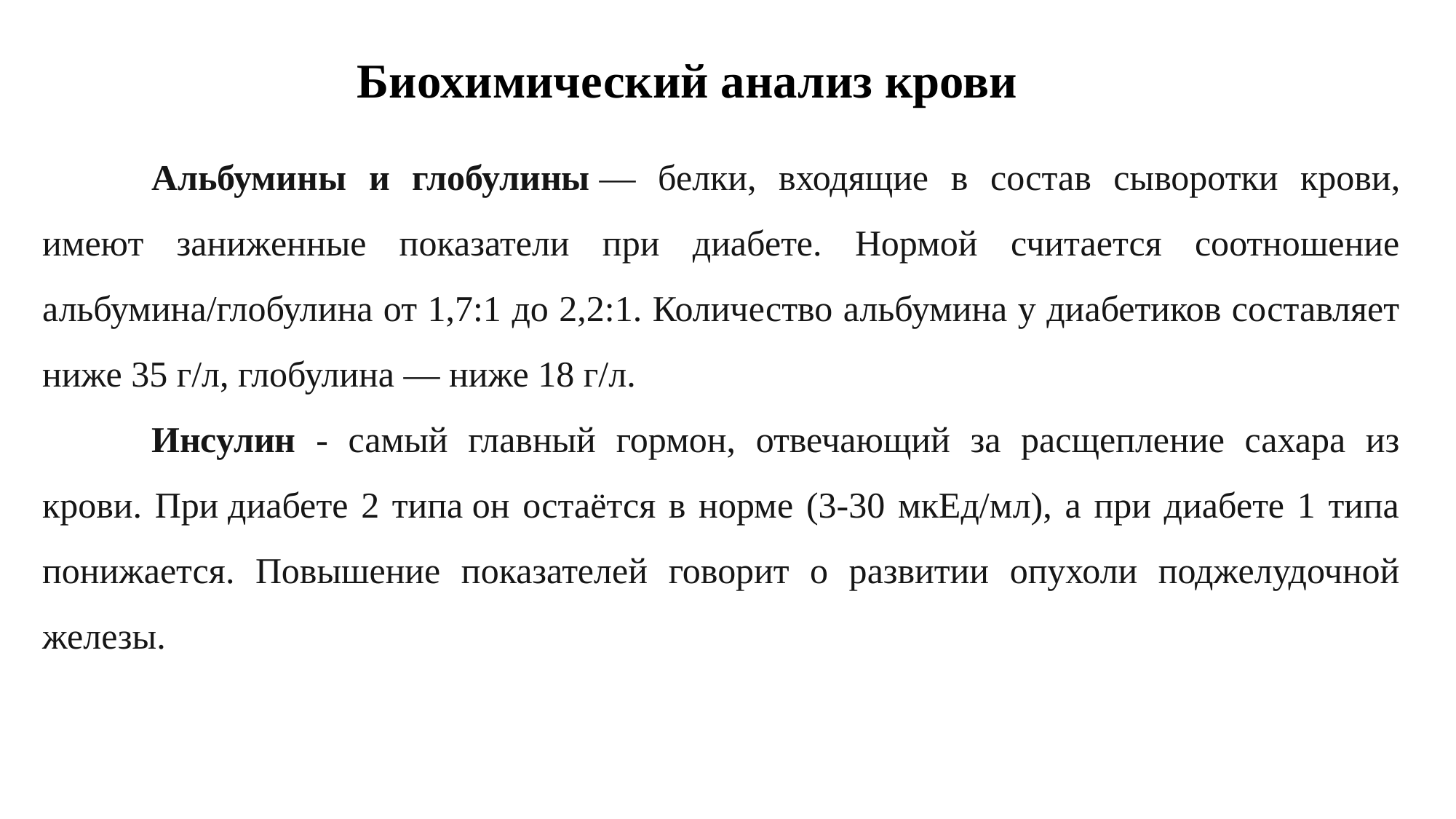

Биохимический анализ крови
	Альбумины и глобулины — белки, входящие в состав сыворотки крови, имеют заниженные показатели при диабете. Нормой считается соотношение альбумина/глобулина от 1,7:1 до 2,2:1. Количество альбумина у диабетиков составляет ниже 35 г/л, глобулина — ниже 18 г/л.
	Инсулин - самый главный гормон, отвечающий за расщепление сахара из крови. При диабете 2 типа он остаётся в норме (3-30 мкЕд/мл), а при диабете 1 типа понижается. Повышение показателей говорит о развитии опухоли поджелудочной железы.